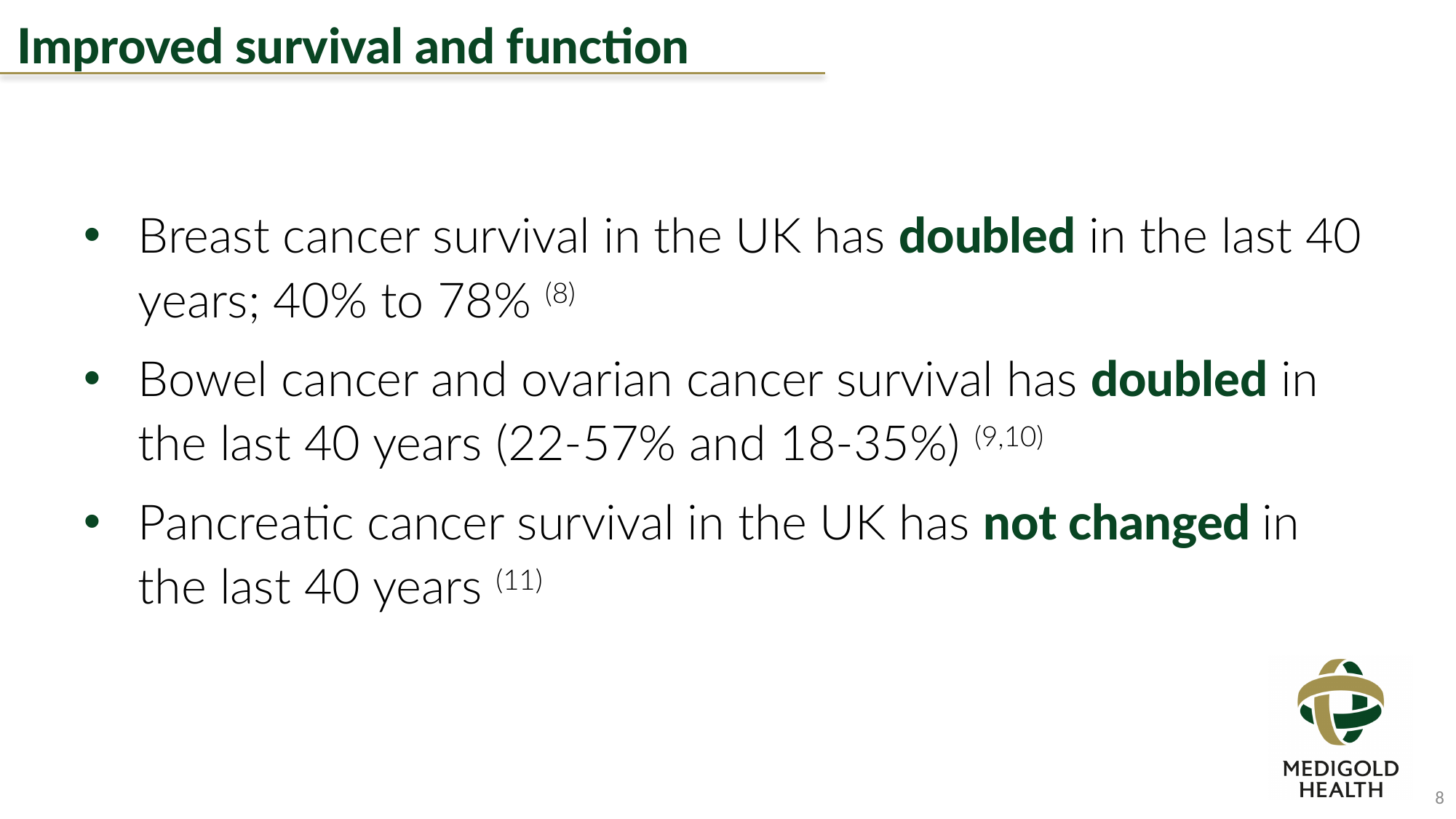

Improved survival and function
Breast cancer survival in the UK has doubled in the last 40 years; 40% to 78% (8)
Bowel cancer and ovarian cancer survival has doubled in the last 40 years (22-57% and 18-35%) (9,10)
Pancreatic cancer survival in the UK has not changed in the last 40 years (11)

8